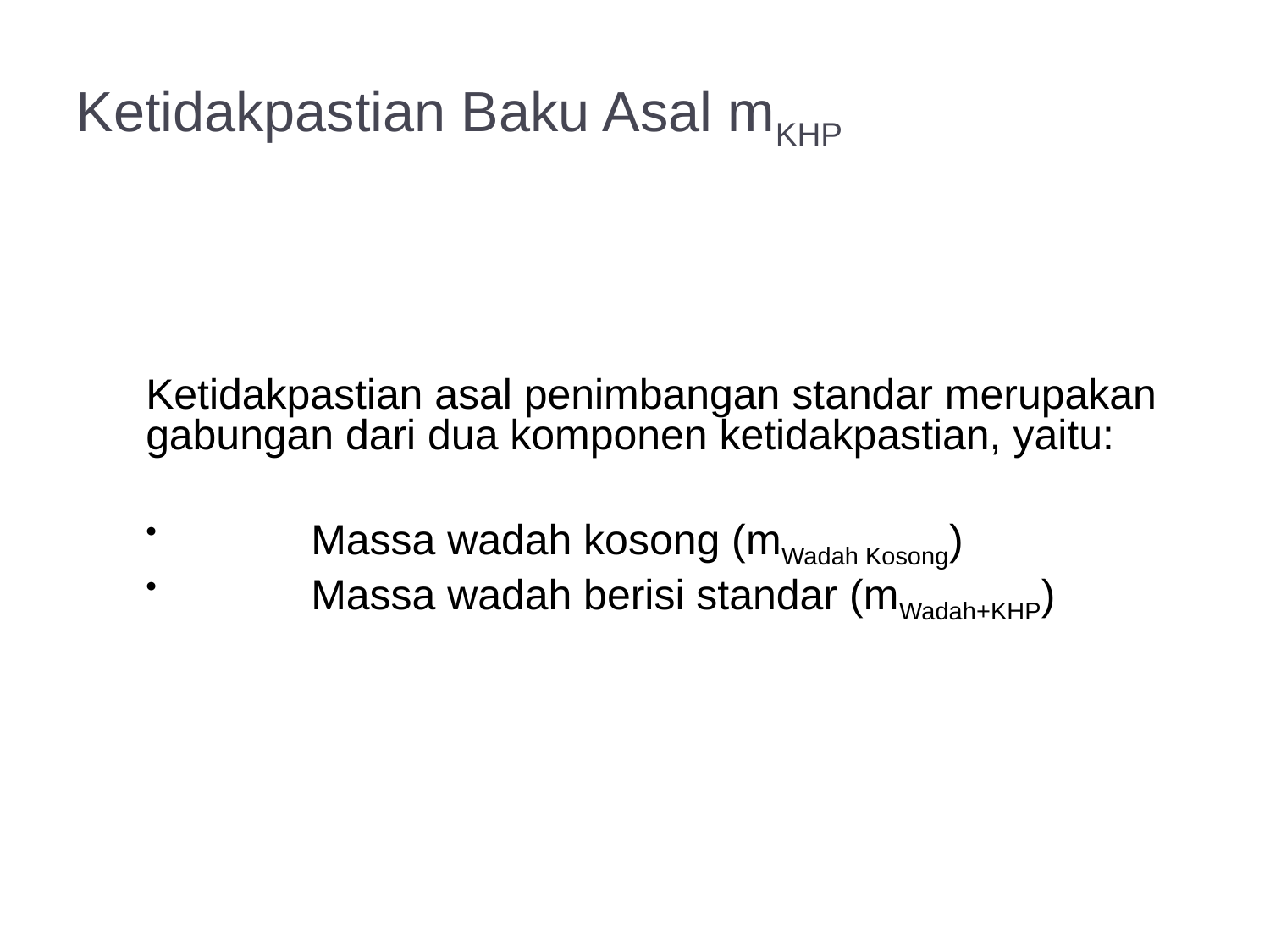

# Ketidakpastian Baku Asal mKHP
	Ketidakpastian asal penimbangan standar merupakan gabungan dari dua komponen ketidakpastian, yaitu:

	Massa wadah kosong (mWadah Kosong)
	Massa wadah berisi standar (mWadah+KHP)

9